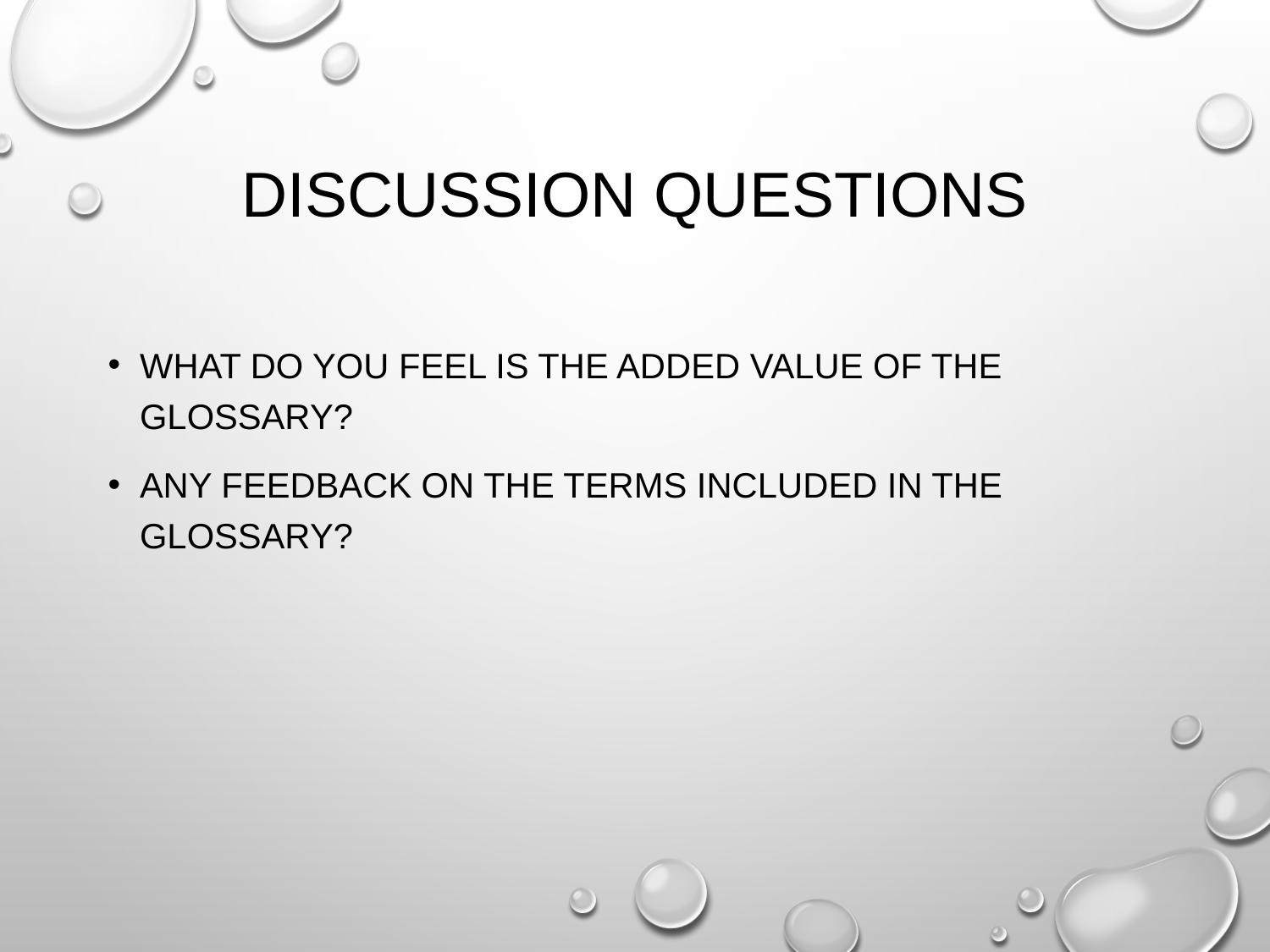

# DISCUSSION questions
What do you feel is the added value of the glossary?
Any feedback on the terms included in the glossary?